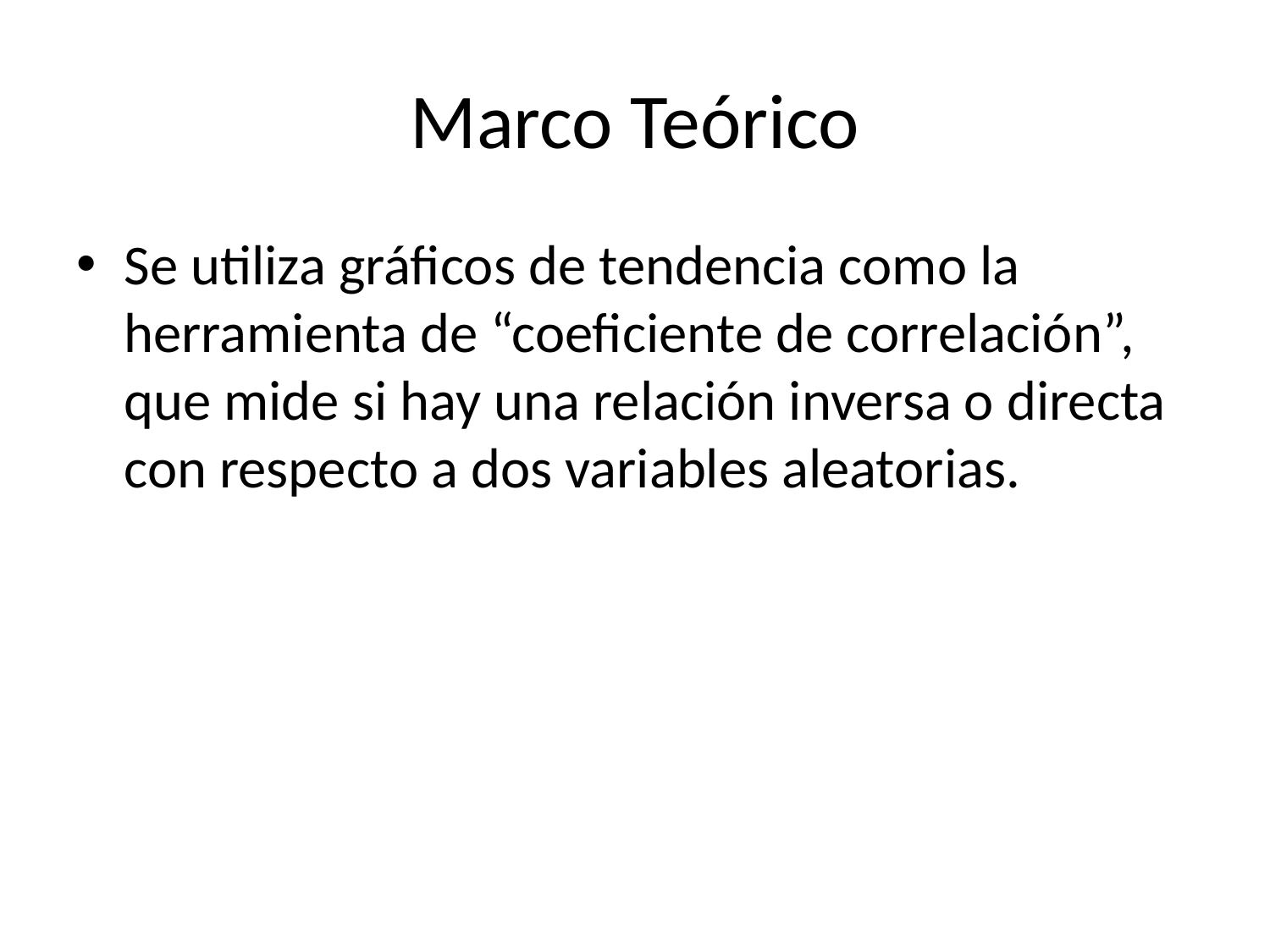

# Marco Teórico
Se utiliza gráficos de tendencia como la herramienta de “coeficiente de correlación”, que mide si hay una relación inversa o directa con respecto a dos variables aleatorias.